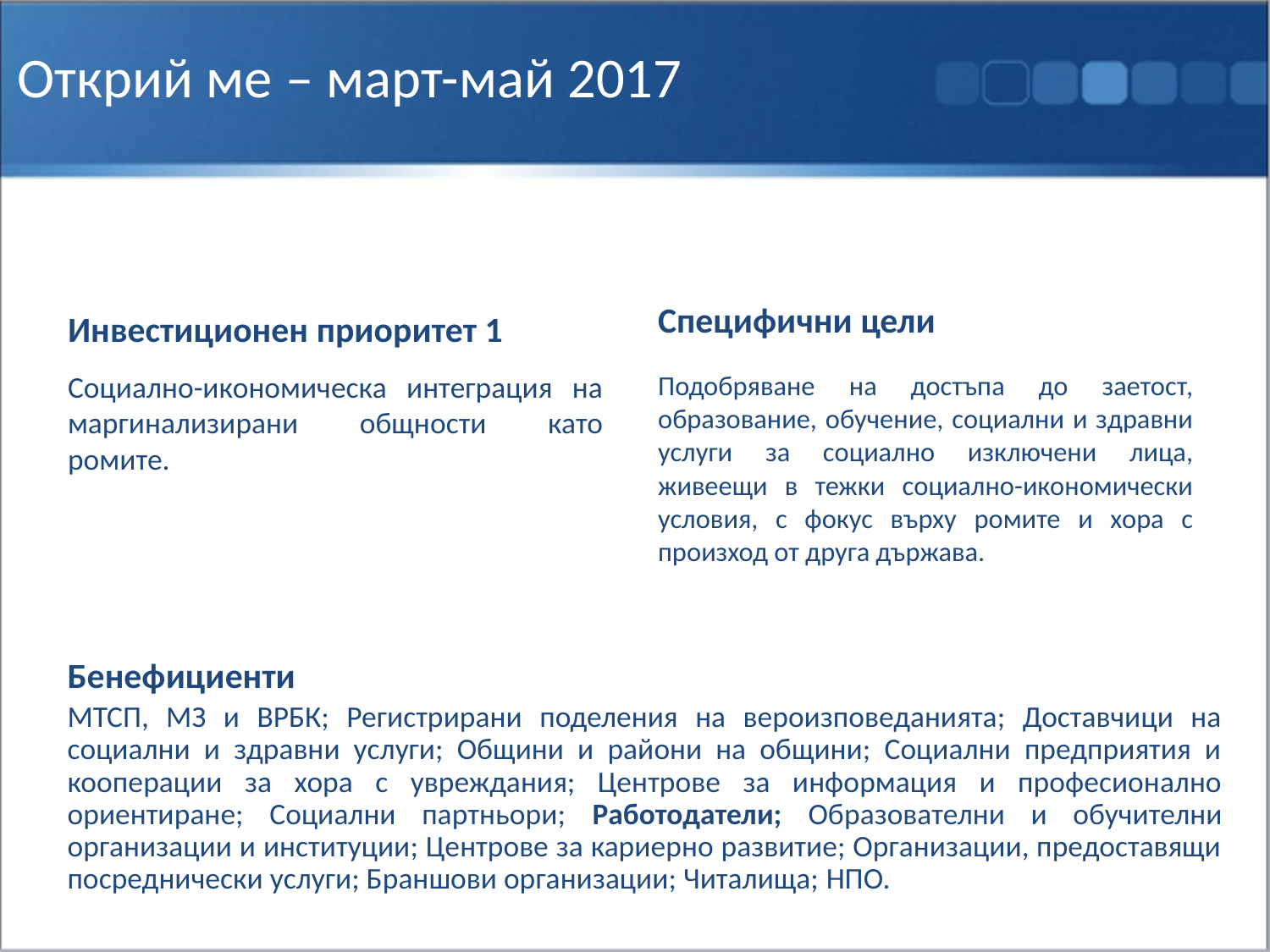

# Открий ме – март-май 2017
Специфични цели
Инвестиционен приоритет 1

Социално-икономическа интеграция на маргинализирани общности като ромите.

Подобряване на достъпа до заетост, образование, обучение, социални и здравни услуги за социално изключени лица, живеещи в тежки социално-икономически условия, с фокус върху ромите и хора с произход от друга държава.

Бенефициенти
МТСП, МЗ и ВРБК; Регистрирани поделения на вероизповеданията; Доставчици на социални и здравни услуги; Общини и райони на общини; Социални предприятия и кооперации за хора с увреждания; Центрове за информация и професионално ориентиране; Социални партньори; Работодатели; Образователни и обучителни организации и институции; Центрове за кариерно развитие; Организации, предоставящи посреднически услуги; Браншови организации; Читалища; НПО.